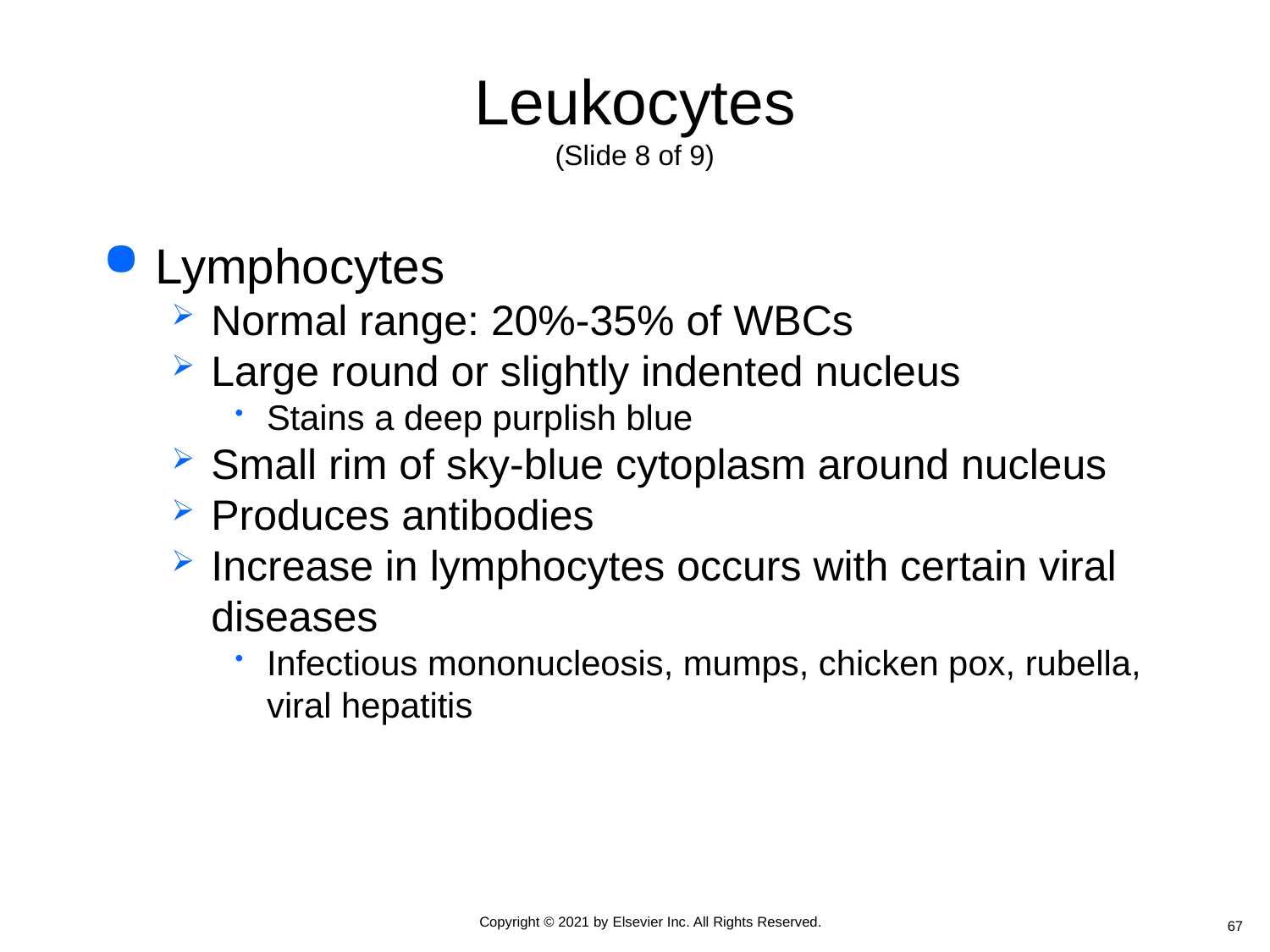

# Leukocytes (Slide 8 of 9)
Lymphocytes
Normal range: 20%-35% of WBCs
Large round or slightly indented nucleus
Stains a deep purplish blue
Small rim of sky-blue cytoplasm around nucleus
Produces antibodies
Increase in lymphocytes occurs with certain viral diseases
Infectious mononucleosis, mumps, chicken pox, rubella, viral hepatitis
67